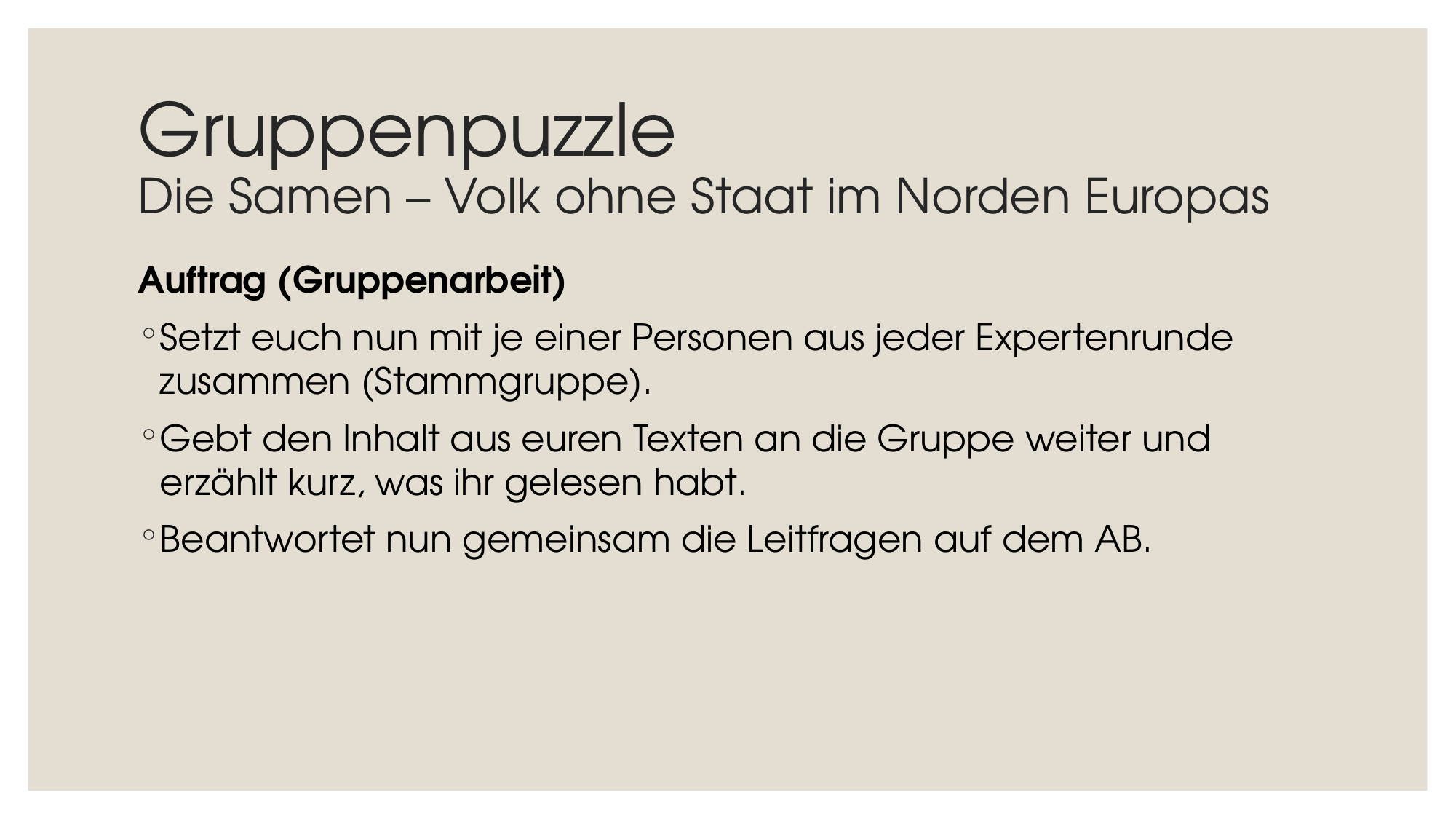

# Gruppenpuzzle Die Samen – Volk ohne Staat im Norden Europas
Auftrag (Gruppenarbeit)
Setzt euch nun mit je einer Personen aus jeder Expertenrunde zusammen (Stammgruppe).
Gebt den Inhalt aus euren Texten an die Gruppe weiter und erzählt kurz, was ihr gelesen habt.
Beantwortet nun gemeinsam die Leitfragen auf dem AB.